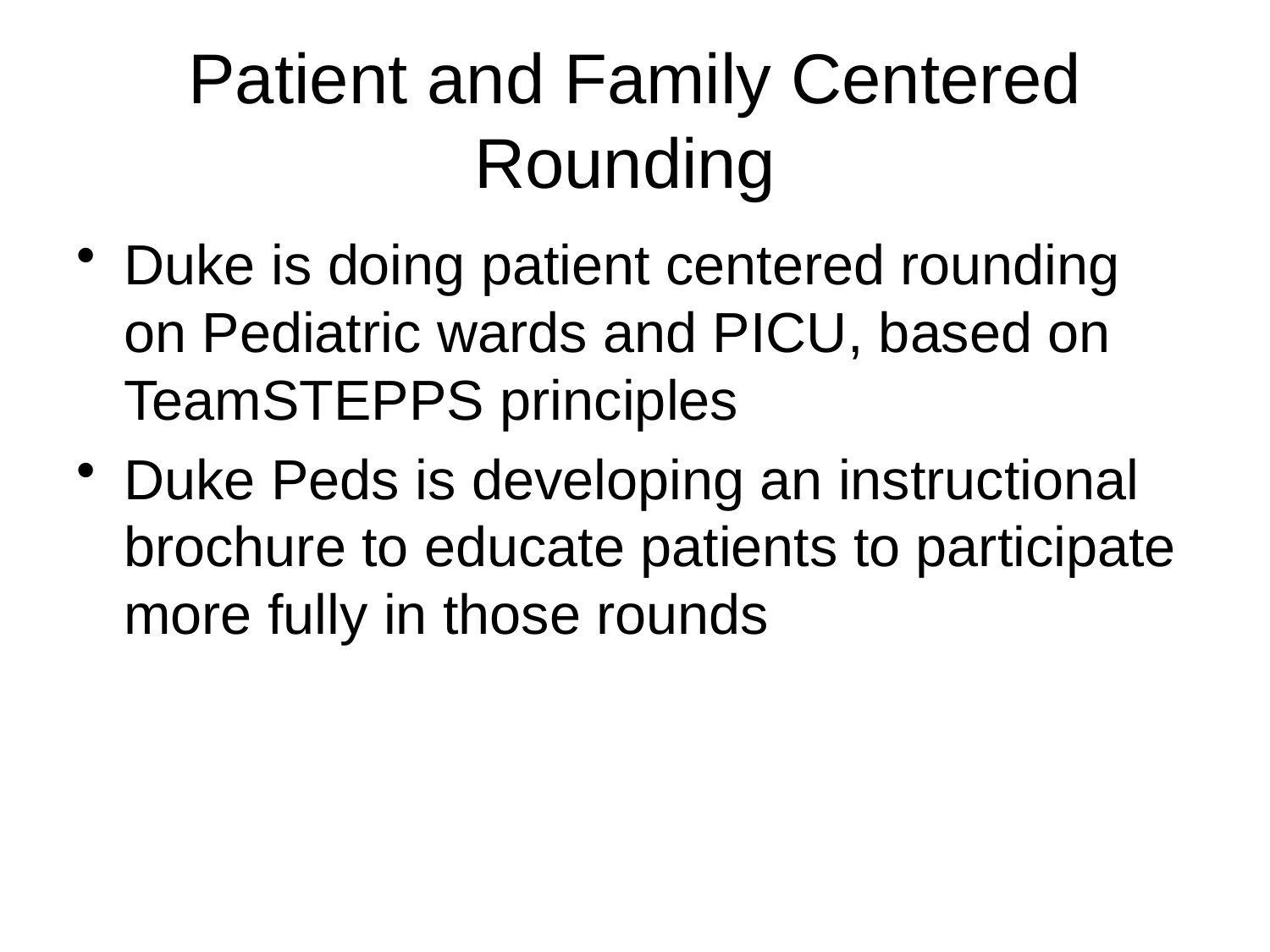

# Patient and Family Centered Rounding
Duke is doing patient centered rounding on Pediatric wards and PICU, based on TeamSTEPPS principles
Duke Peds is developing an instructional brochure to educate patients to participate more fully in those rounds